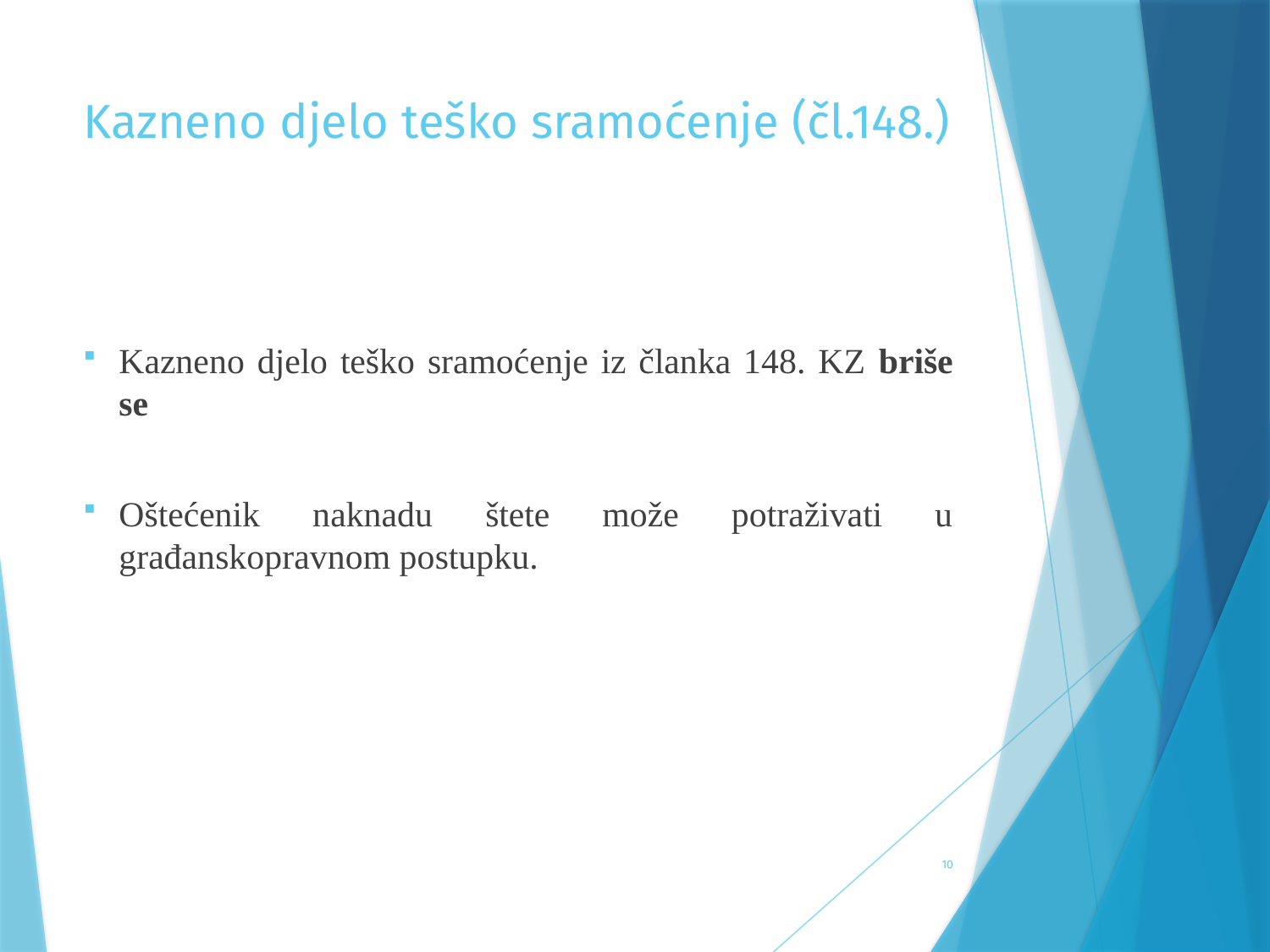

# Kazneno djelo teško sramoćenje (čl.148.)

Kazneno djelo teško sramoćenje iz članka 148. KZ briše se

Oštećenik naknadu štete može potraživati u građanskopravnom postupku.

10